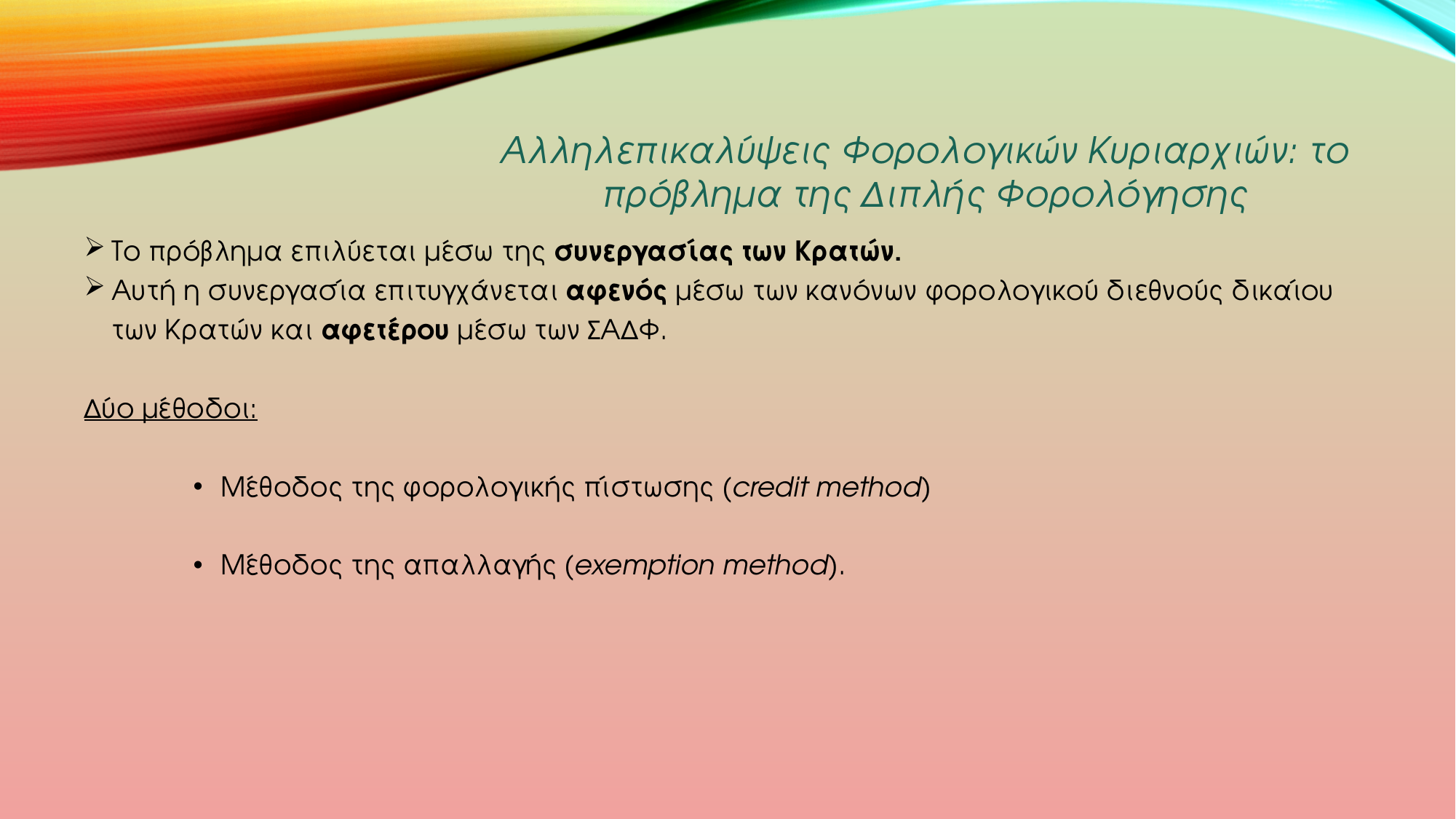

Αλληλεπικαλύψεις Φορολογικών Κυριαρχιών: το πρόβλημα της Διπλής Φορολόγησης
Το πρόβλημα επιλύεται μέσω της συνεργασίας των Κρατών.
Αυτή η συνεργασία επιτυγχάνεται αφενός μέσω των κανόνων φορολογικού διεθνούς δικαίου των Κρατών και αφετέρου μέσω των ΣΑΔΦ.

Δύο μέθοδοι:

Μέθοδος της φορολογικής πίστωσης (credit method)

Μέθοδος της απαλλαγής (exemption method).